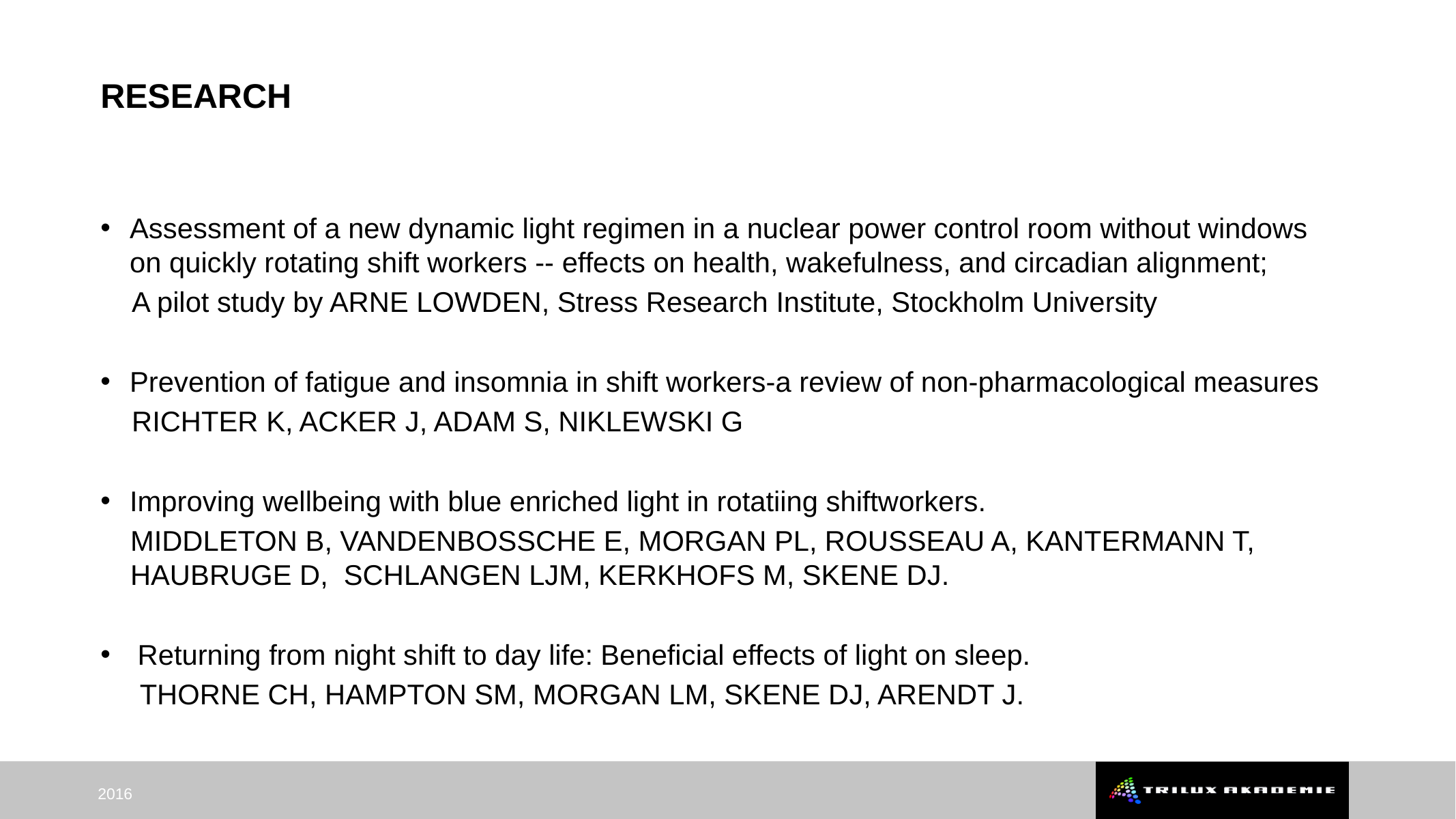

# research
Assessment of a new dynamic light regimen in a nuclear power control room without windows on quickly rotating shift workers -- effects on health, wakefulness, and circadian alignment;
    A pilot study by ARNE LOWDEN, Stress Research Institute, Stockholm University

Prevention of fatigue and insomnia in shift workers-a review of non-pharmacological measures
    RICHTER K, ACKER J, ADAM S, NIKLEWSKI G

Improving wellbeing with blue enriched light in rotatiing shiftworkers.
MIDDLETON B, VANDENBOSSCHE E, MORGAN PL, ROUSSEAU A, KANTERMANN T,     HAUBRUGE D,  SCHLANGEN LJM, KERKHOFS M, SKENE DJ.

 Returning from night shift to day life: Beneficial effects of light on sleep.
     THORNE CH, HAMPTON SM, MORGAN LM, SKENE DJ, ARENDT J.